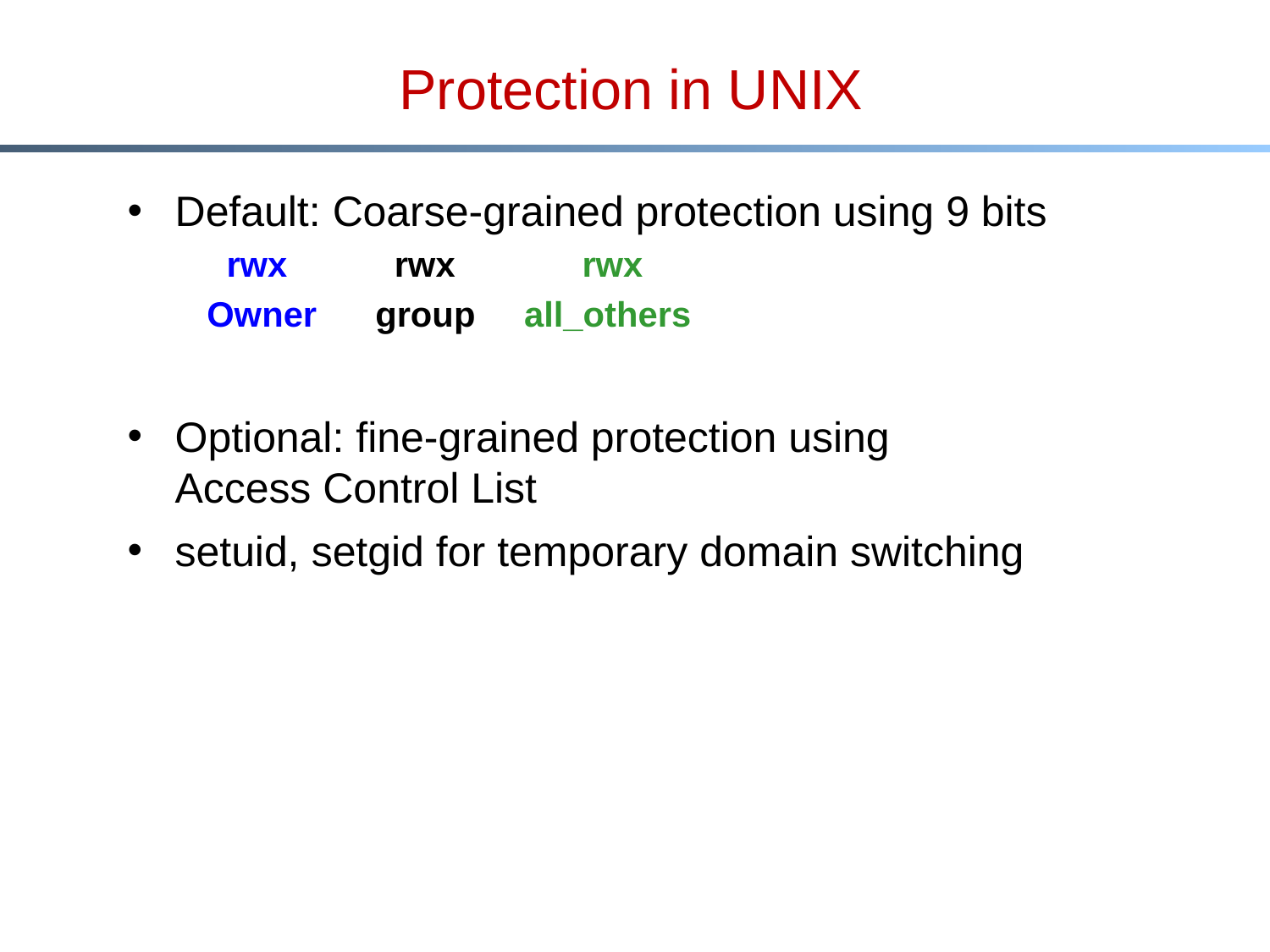

# Protection in UNIX
Default: Coarse-grained protection using 9 bits
  rwx           rwx             rwx
Owner      group     all_others

Optional: fine-grained protection using
Access Control List
setuid, setgid for temporary domain switching